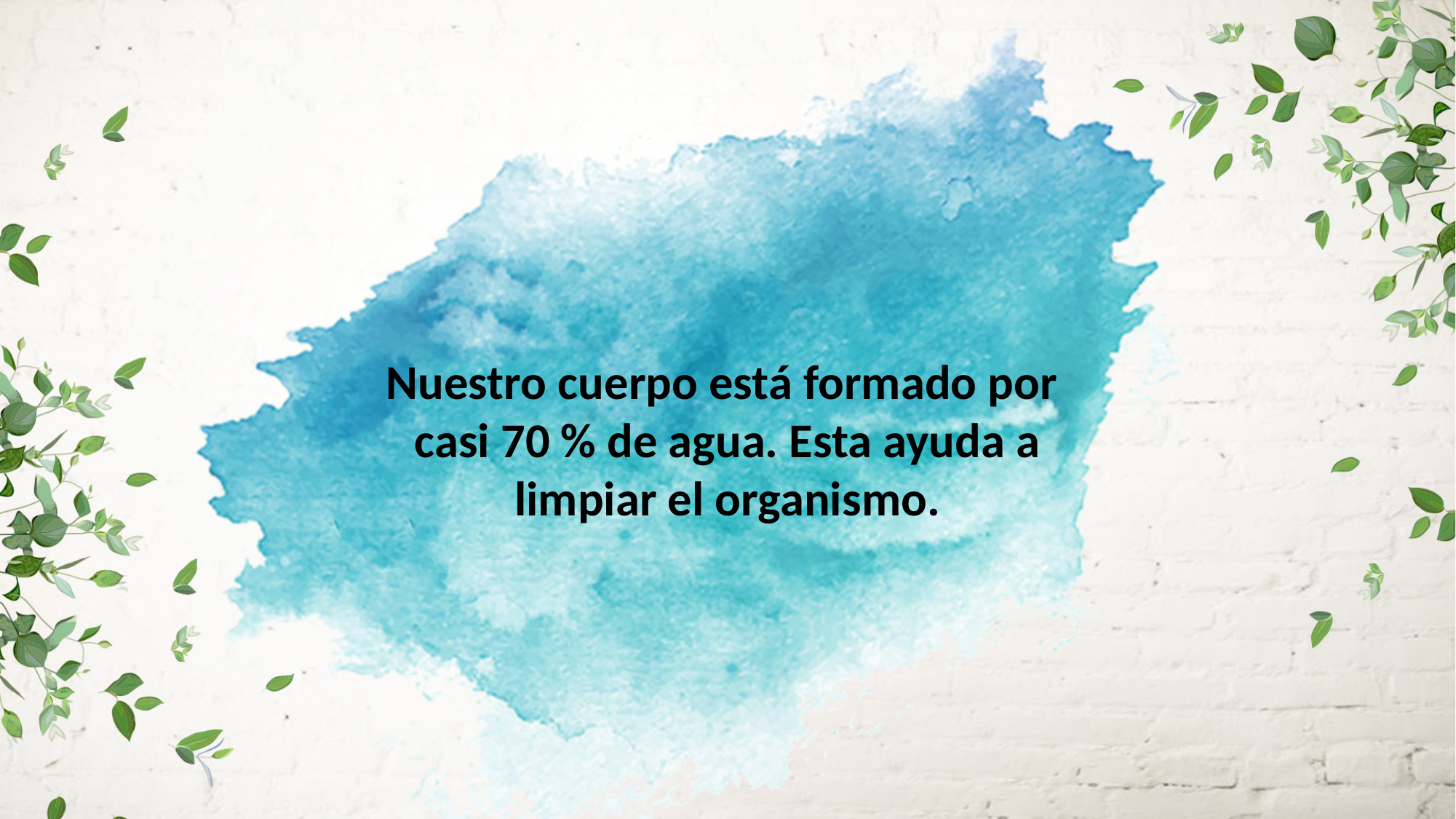

Nuestro cuerpo está formado por
casi 70 % de agua. Esta ayuda a
limpiar el organismo.